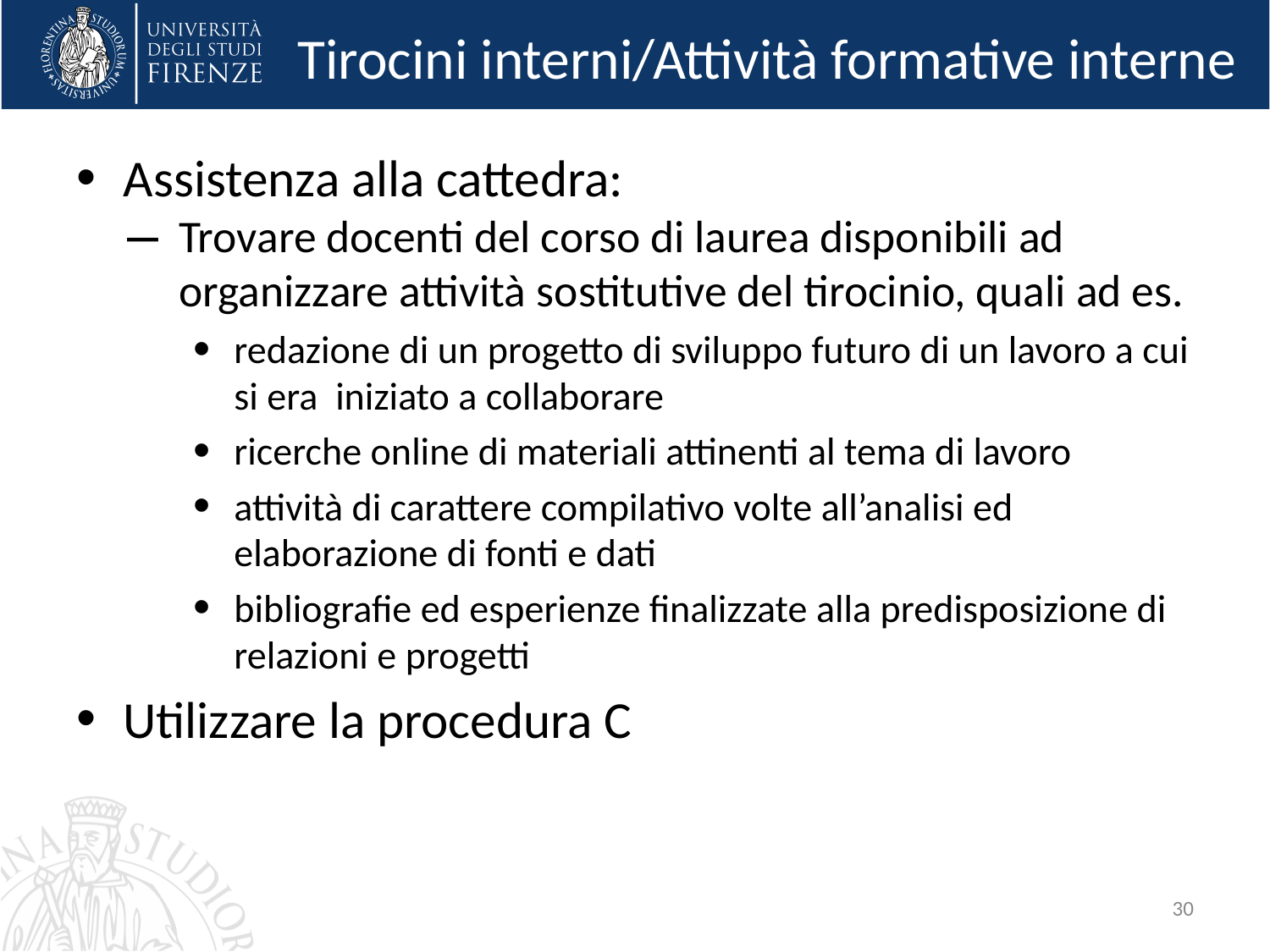

# Tirocini interni/Attività formative interne
Assistenza alla cattedra:
Trovare docenti del corso di laurea disponibili ad organizzare attività sostitutive del tirocinio, quali ad es.
redazione di un progetto di sviluppo futuro di un lavoro a cui si era  iniziato a collaborare
ricerche online di materiali attinenti al tema di lavoro
attività di carattere compilativo volte all’analisi ed elaborazione di fonti e dati
bibliografie ed esperienze finalizzate alla predisposizione di relazioni e progetti
Utilizzare la procedura C
30